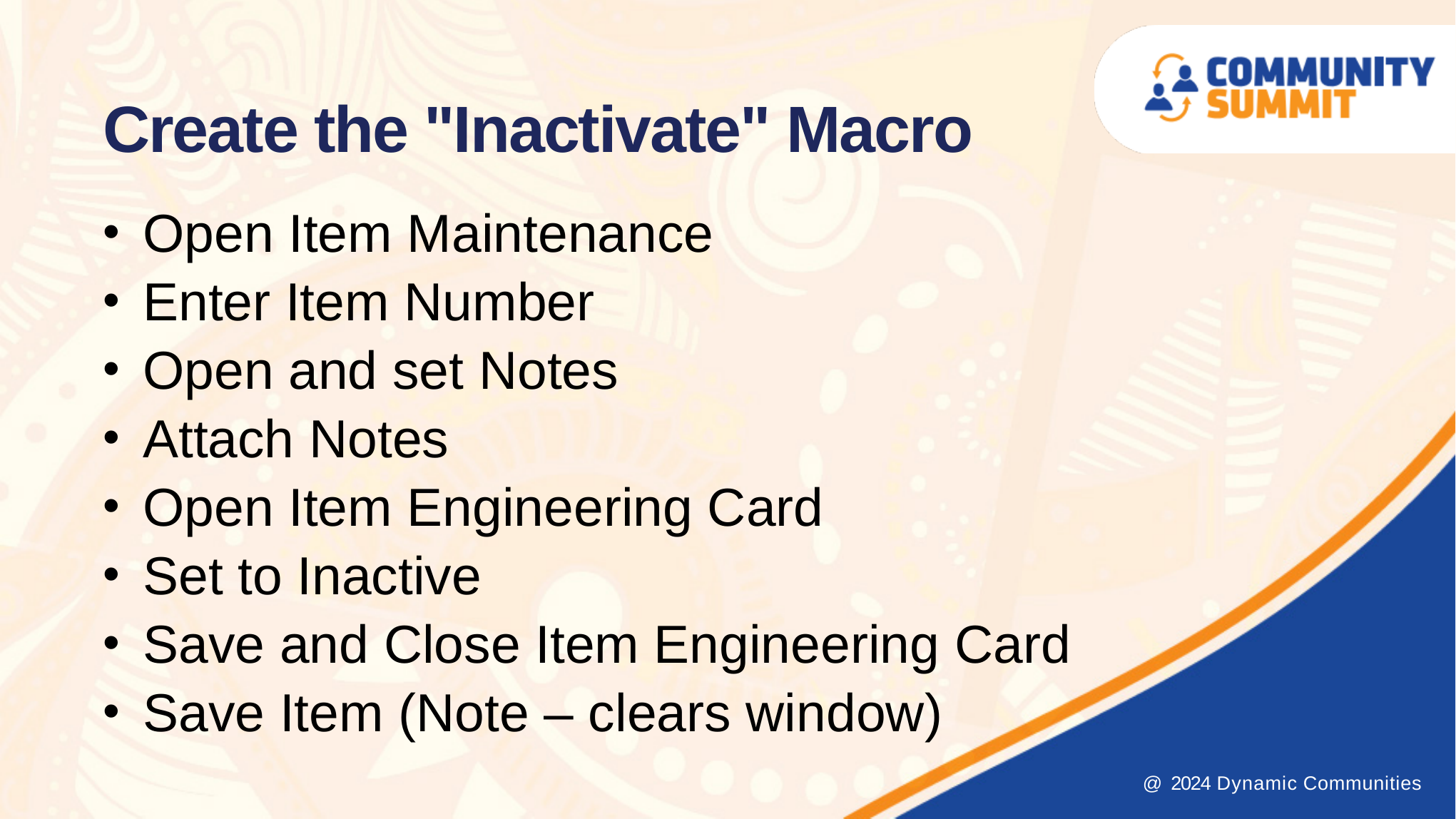

Create the "Inactivate" Macro
Open Item Maintenance
Enter Item Number
Open and set Notes
Attach Notes
Open Item Engineering Card
Set to Inactive
Save and Close Item Engineering Card
Save Item (Note – clears window)